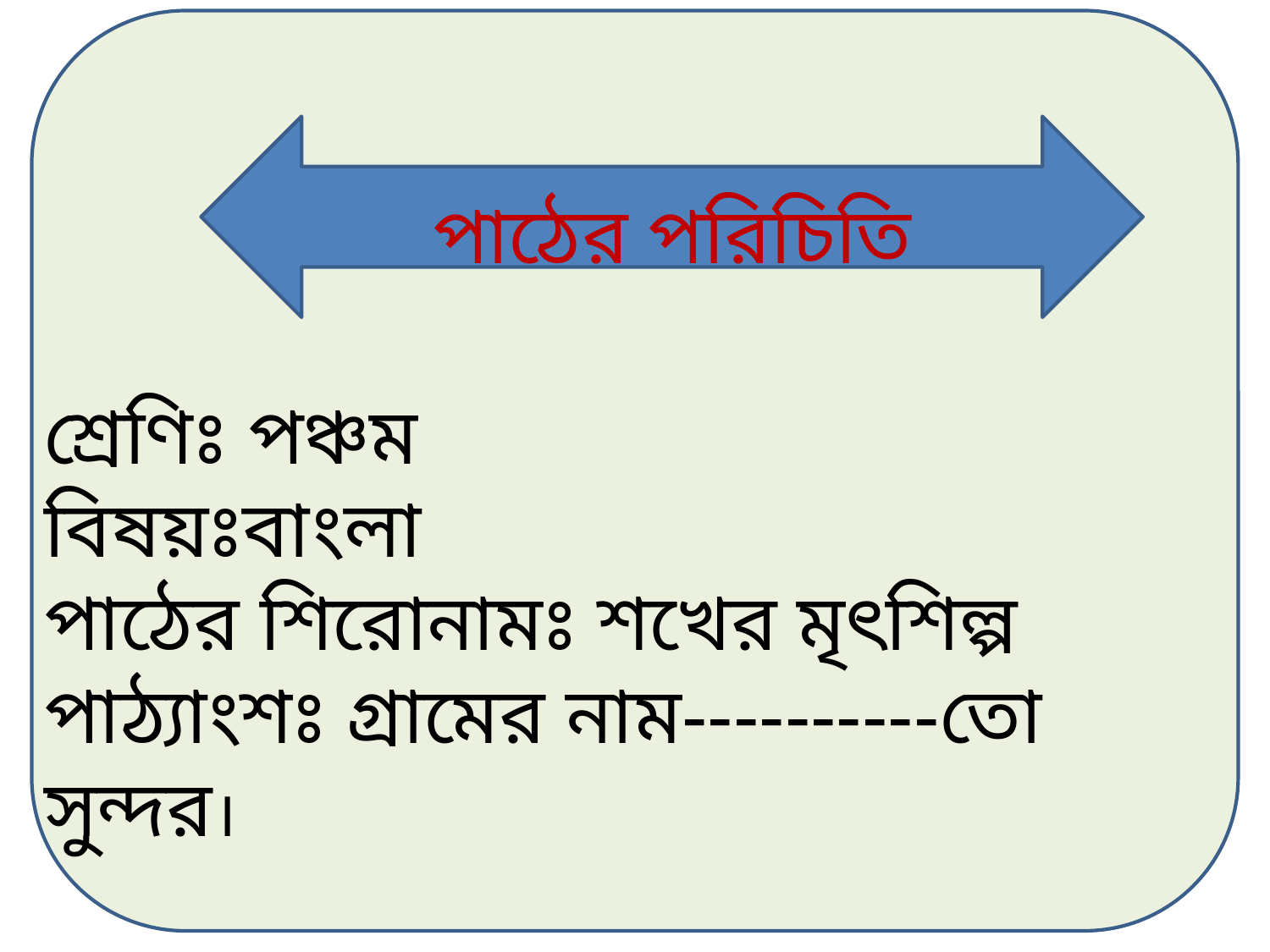

পাঠের পরিচিতি
শ্রেণিঃ পঞ্চম
বিষয়ঃবাংলা
পাঠের শিরোনামঃ শখের মৃৎশিল্প
পাঠ্যাংশঃ গ্রামের নাম----------তো সুন্দর।